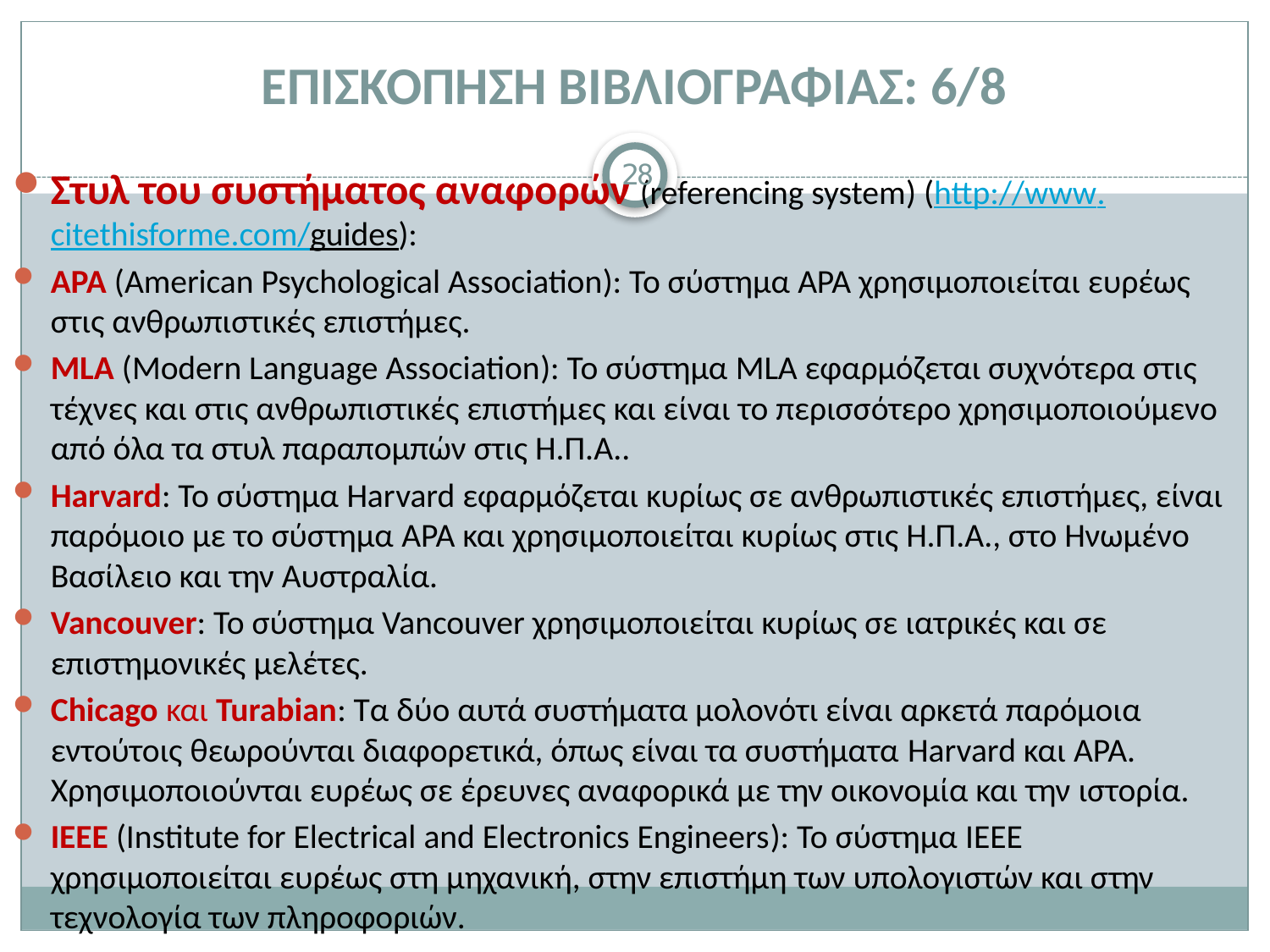

# ΕΠΙΣΚΟΠΗΣΗ ΒΙΒΛΙΟΓΡΑΦΙΑΣ: 6/8
28
Στυλ του συστήματος αναφορών (referencing system) (http://www.citethisforme.com/guides):
APA (American Psychological Association): Το σύστημα APA χρησιμοποιείται ευρέως στις ανθρωπιστικές επιστήμες.
MLA (Modern Language Association): Το σύστημα MLA εφαρμόζεται συχνότερα στις τέχνες και στις ανθρωπιστικές επιστήμες και είναι το περισσότερο χρησιμοποιούμενο από όλα τα στυλ παραπομπών στις Η.Π.Α..
Harvard: Το σύστημα Harvard εφαρμόζεται κυρίως σε ανθρωπιστικές επιστήμες, είναι παρόμοιο με το σύστημα APA και χρησιμοποιείται κυρίως στις Η.Π.Α., στο Ηνωμένο Βασίλειο και την Αυστραλία.
Vancouver: Το σύστημα Vancouver χρησιμοποιείται κυρίως σε ιατρικές και σε επιστημονικές μελέτες.
Chicago και Turabian: Τα δύο αυτά συστήματα μολονότι είναι αρκετά παρόμοια εντούτοις θεωρούνται διαφορετικά, όπως είναι τα συστήματα Harvard και APA. Χρησιμοποιούνται ευρέως σε έρευνες αναφορικά με την οικονομία και την ιστορία.
ΙΕΕΕ (Institute for Electrical and Electronics Engineers): Το σύστημα IEEE χρησιμοποιείται ευρέως στη μηχανική, στην επιστήμη των υπολογιστών και στην τεχνολογία των πληροφοριών.